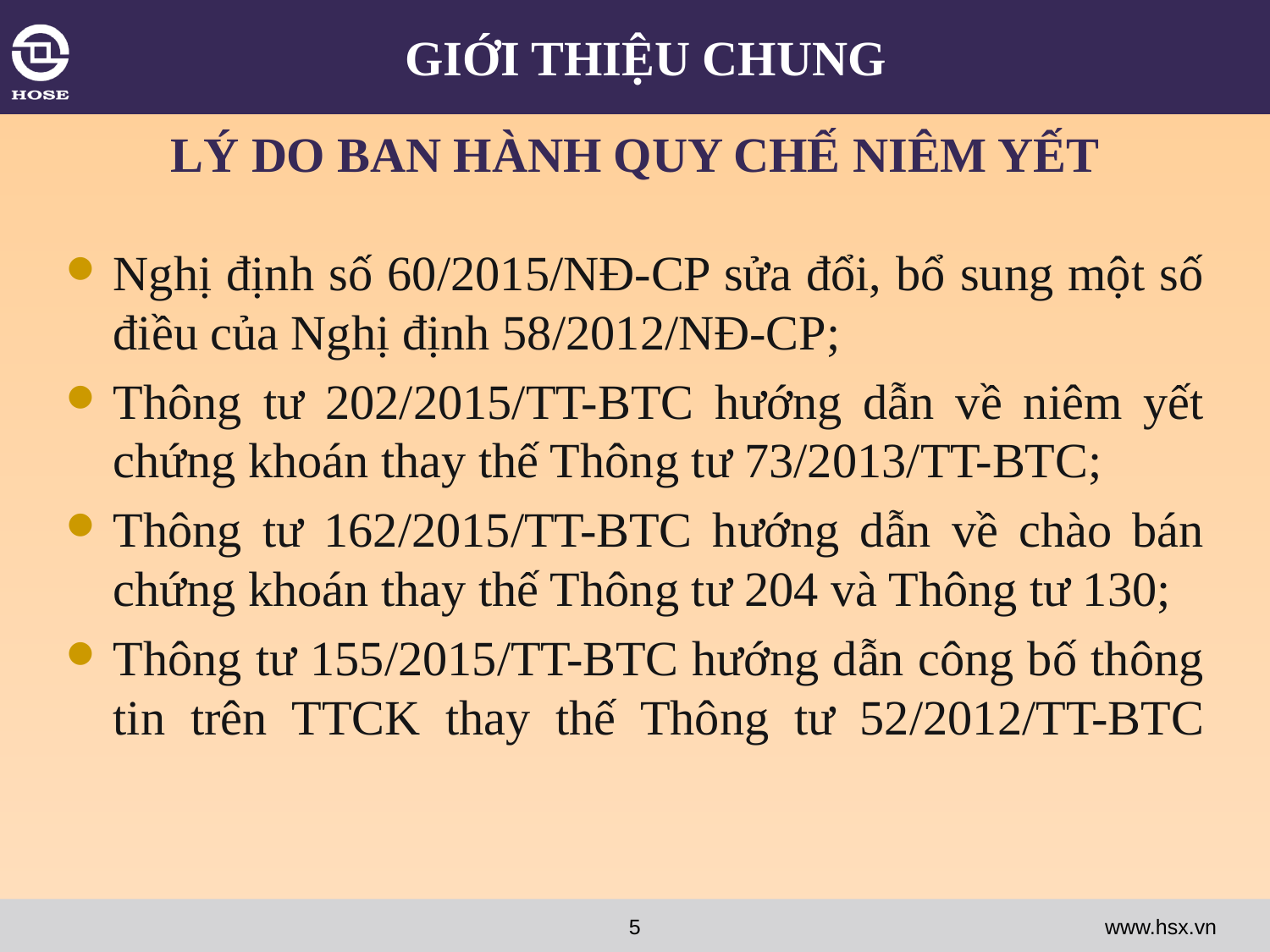

# GIỚI THIỆU CHUNG
LÝ DO BAN HÀNH QUY CHẾ NIÊM YẾT

Nghị định số 60/2015/NĐ-CP sửa đổi, bổ sung một số điều của Nghị định 58/2012/NĐ-CP;
Thông tư 202/2015/TT-BTC hướng dẫn về niêm yết chứng khoán thay thế Thông tư 73/2013/TT-BTC;
Thông tư 162/2015/TT-BTC hướng dẫn về chào bán chứng khoán thay thế Thông tư 204 và Thông tư 130;
Thông tư 155/2015/TT-BTC hướng dẫn công bố thông tin trên TTCK thay thế Thông tư 52/2012/TT-BTC
5
www.hsx.vn